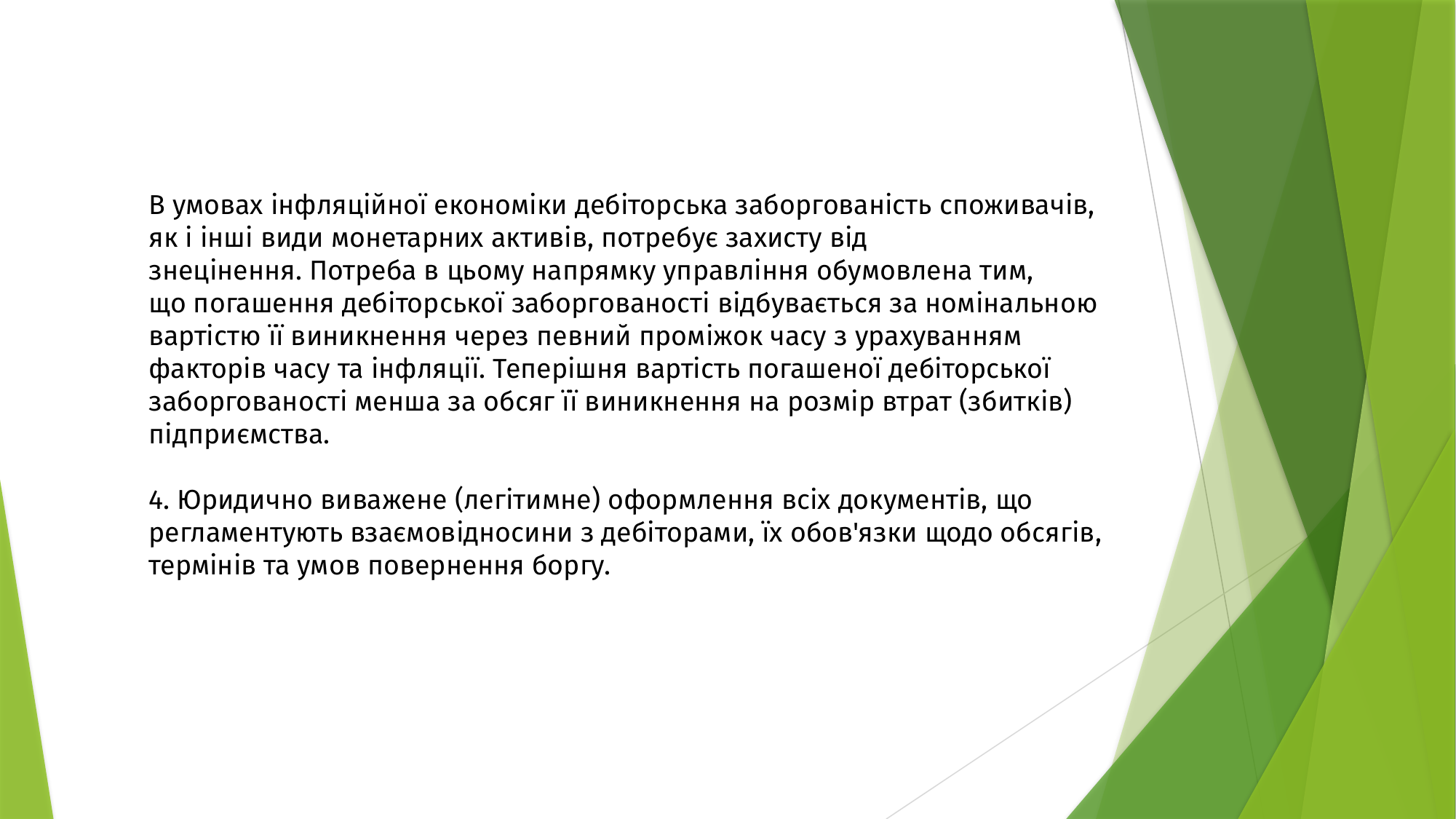

В умовах інфляційної економіки дебіторська заборгованість споживачів, як і інші види монетарних активів, потребує захисту від
знецінення. Потреба в цьому напрямку управління обумовлена тим,
що погашення дебіторської заборгованості відбувається за номінальною вартістю її виникнення через певний проміжок часу з урахуванням факторів часу та інфляції. Теперішня вартість погашеної дебіторської заборгованості менша за обсяг її виникнення на розмір втрат (збитків) підприємства.

4. Юридично виважене (легітимне) оформлення всіх документів, що регламентують взаємовідносини з дебіторами, їх обов'язки щодо обсягів, термінів та умов повернення боргу.